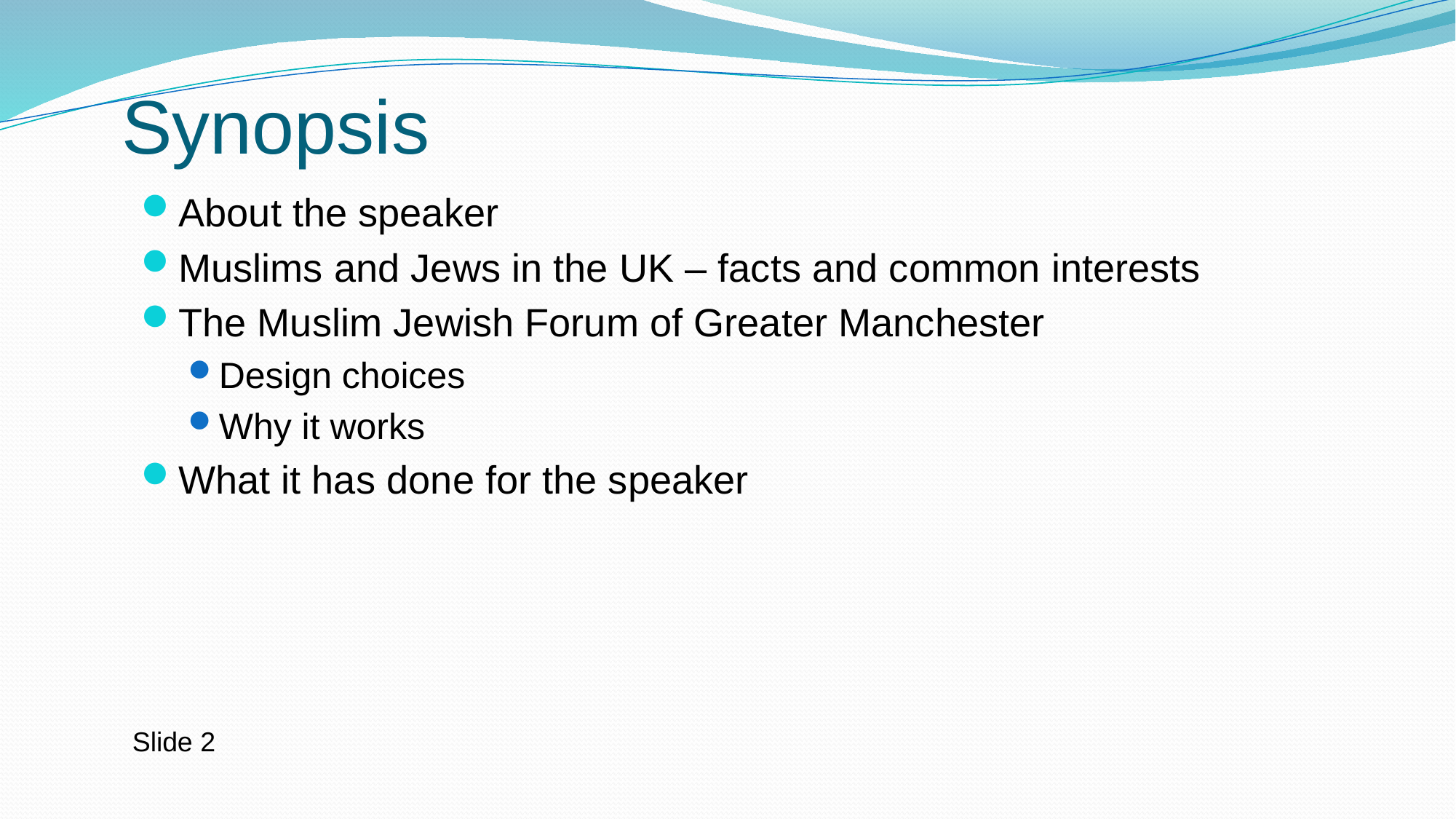

# Synopsis
About the speaker
Muslims and Jews in the UK – facts and common interests
The Muslim Jewish Forum of Greater Manchester
Design choices
Why it works
What it has done for the speaker
Slide 2